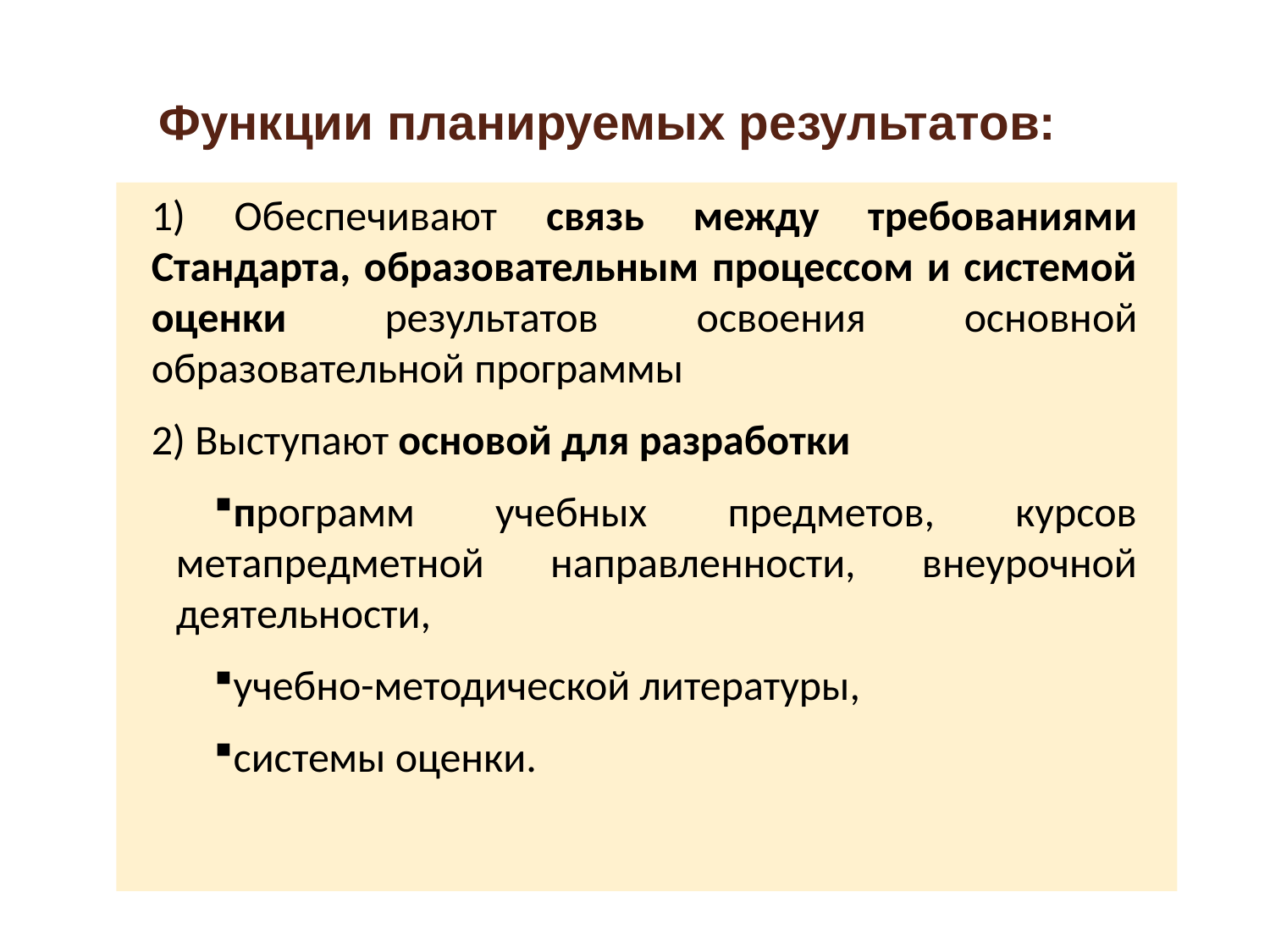

Функции планируемых результатов:
1) Обеспечивают связь между требованиями Стандарта, образовательным процессом и системой оценки результатов освоения основной образовательной программы
2) Выступают основой для разработки
программ учебных предметов, курсов метапредметной направленности, внеурочной деятельности,
учебно-методической литературы,
системы оценки.